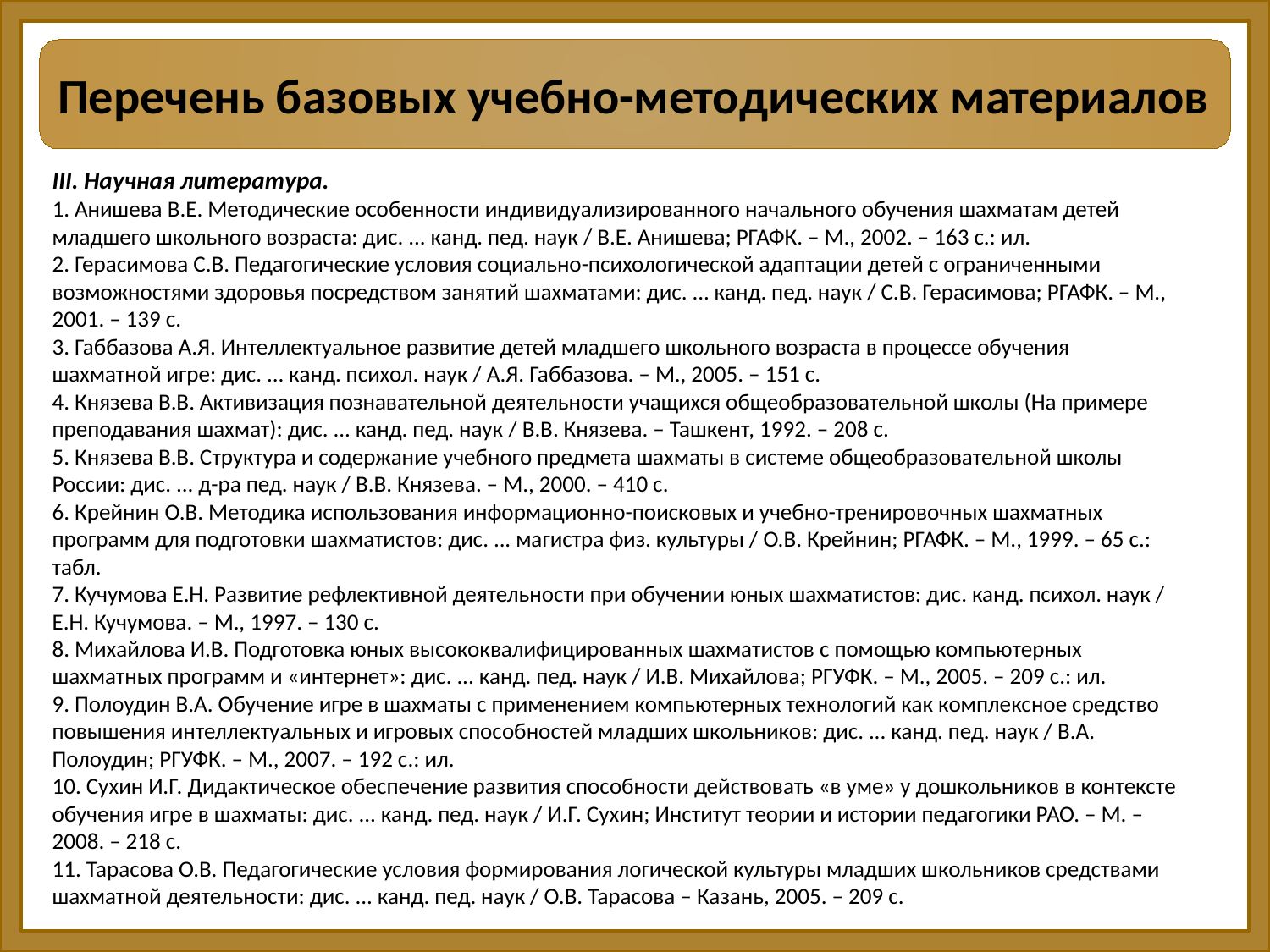

Перечень базовых учебно-методических материалов
III. Научная литература.
1. Анишева В.Е. Методические особенности индивидуализированного начального обучения шахматам детей младшего школьного возраста: дис. ... канд. пед. наук / В.Е. Анишева; РГАФК. – М., 2002. – 163 с.: ил.
2. Герасимова С.В. Педагогические условия социально-психологической адаптации детей с ограниченными возможностями здоровья посредством занятий шахматами: дис. ... канд. пед. наук / С.В. Герасимова; РГАФК. – М., 2001. – 139 с.
3. Габбазова А.Я. Интеллектуальное развитие детей младшего школьного возраста в процессе обучения шахматной игре: дис. ... канд. психол. наук / А.Я. Габбазова. – М., 2005. – 151 с.
4. Князева В.В. Активизация познавательной деятельности учащихся общеобразовательной школы (На примере преподавания шахмат): дис. ... канд. пед. наук / В.В. Князева. – Ташкент, 1992. – 208 с.
5. Князева В.В. Структура и содержание учебного предмета шахматы в системе общеобразовательной школы России: дис. ... д-ра пед. наук / В.В. Князева. – М., 2000. – 410 с.
6. Крейнин О.В. Методика использования информационно-поисковых и учебно-тренировочных шахматных программ для подготовки шахматистов: дис. ... магистра физ. культуры / О.В. Крейнин; РГАФК. – М., 1999. – 65 с.: табл.
7. Кучумова Е.Н. Развитие рефлективной деятельности при обучении юных шахматистов: дис. канд. психол. наук / Е.Н. Кучумова. – М., 1997. – 130 с.
8. Михайлова И.В. Подготовка юных высококвалифицированных шахматистов с помощью компьютерных шахматных программ и «интернет»: дис. ... канд. пед. наук / И.В. Михайлова; РГУФК. – М., 2005. – 209 с.: ил.
9. Полоудин В.А. Обучение игре в шахматы с применением компьютерных технологий как комплексное средство повышения интеллектуальных и игровых способностей младших школьников: дис. ... канд. пед. наук / В.А. Полоудин; РГУФК. – М., 2007. – 192 с.: ил.
10. Сухин И.Г. Дидактическое обеспечение развития способности действовать «в уме» у дошкольников в контексте обучения игре в шахматы: дис. ... канд. пед. наук / И.Г. Сухин; Институт теории и истории педагогики РАО. – М. – 2008. – 218 с.
11. Тарасова О.В. Педагогические условия формирования логической культуры младших школьников средствами шахматной деятельности: дис. ... канд. пед. наук / О.В. Тарасова – Казань, 2005. – 209 с.